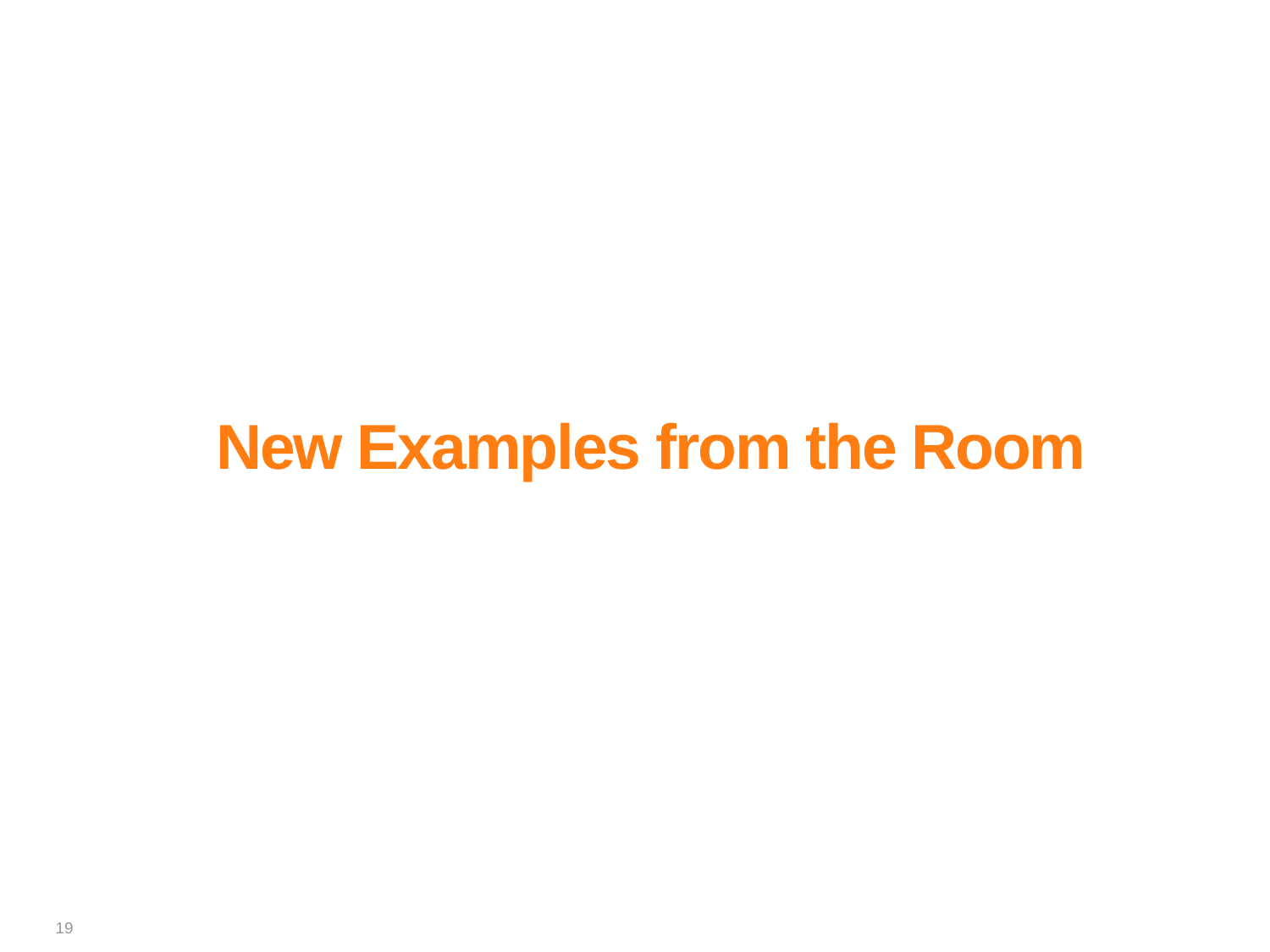

# New Examples from the Room
19